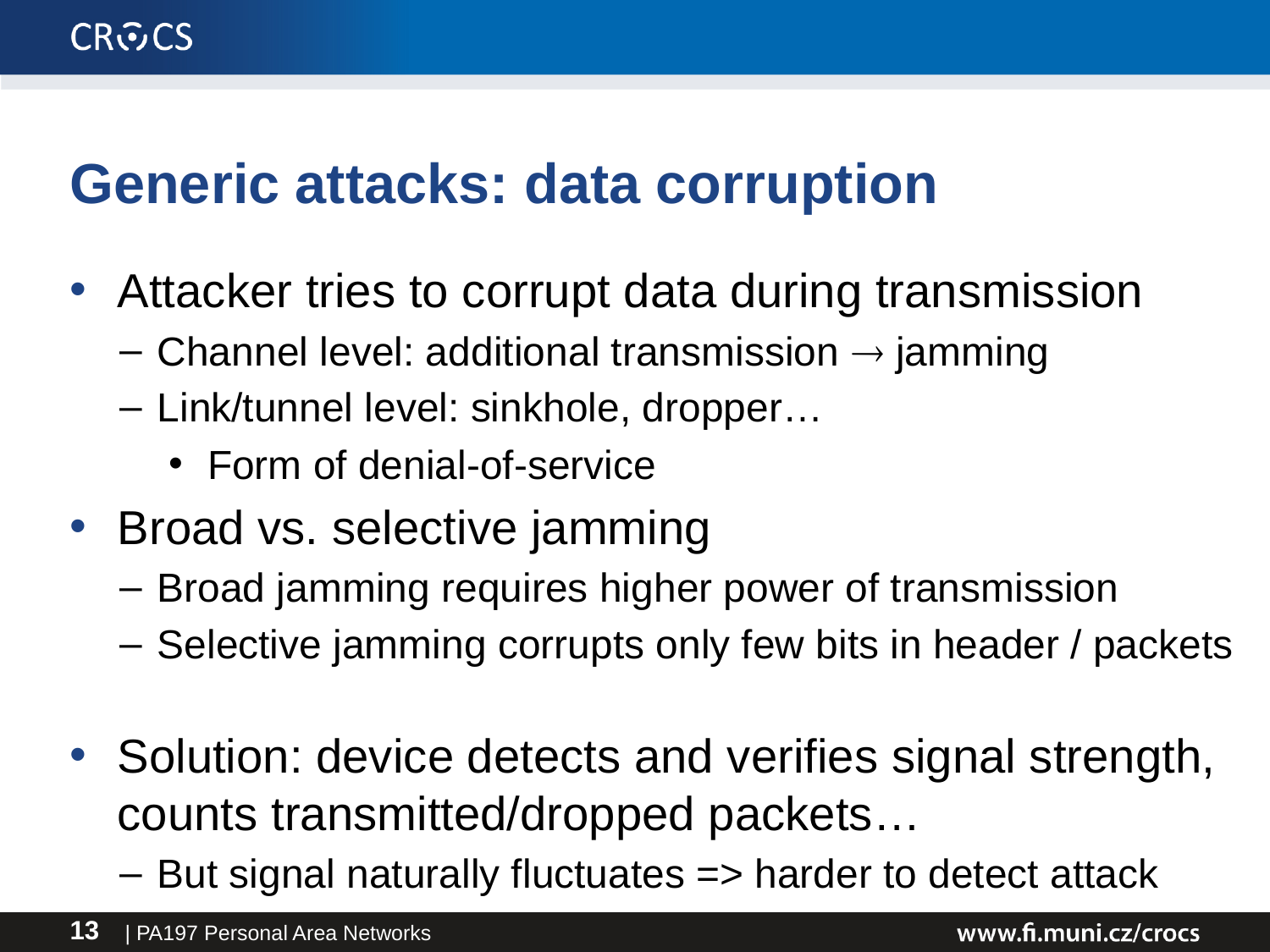

# Generic attacks: data corruption
Attacker tries to corrupt data during transmission
Channel level: additional transmission → jamming
Link/tunnel level: sinkhole, dropper…
Form of denial-of-service
Broad vs. selective jamming
Broad jamming requires higher power of transmission
Selective jamming corrupts only few bits in header / packets
Solution: device detects and verifies signal strength, counts transmitted/dropped packets…
But signal naturally fluctuates => harder to detect attack

| PA197 Personal Area Networks
13